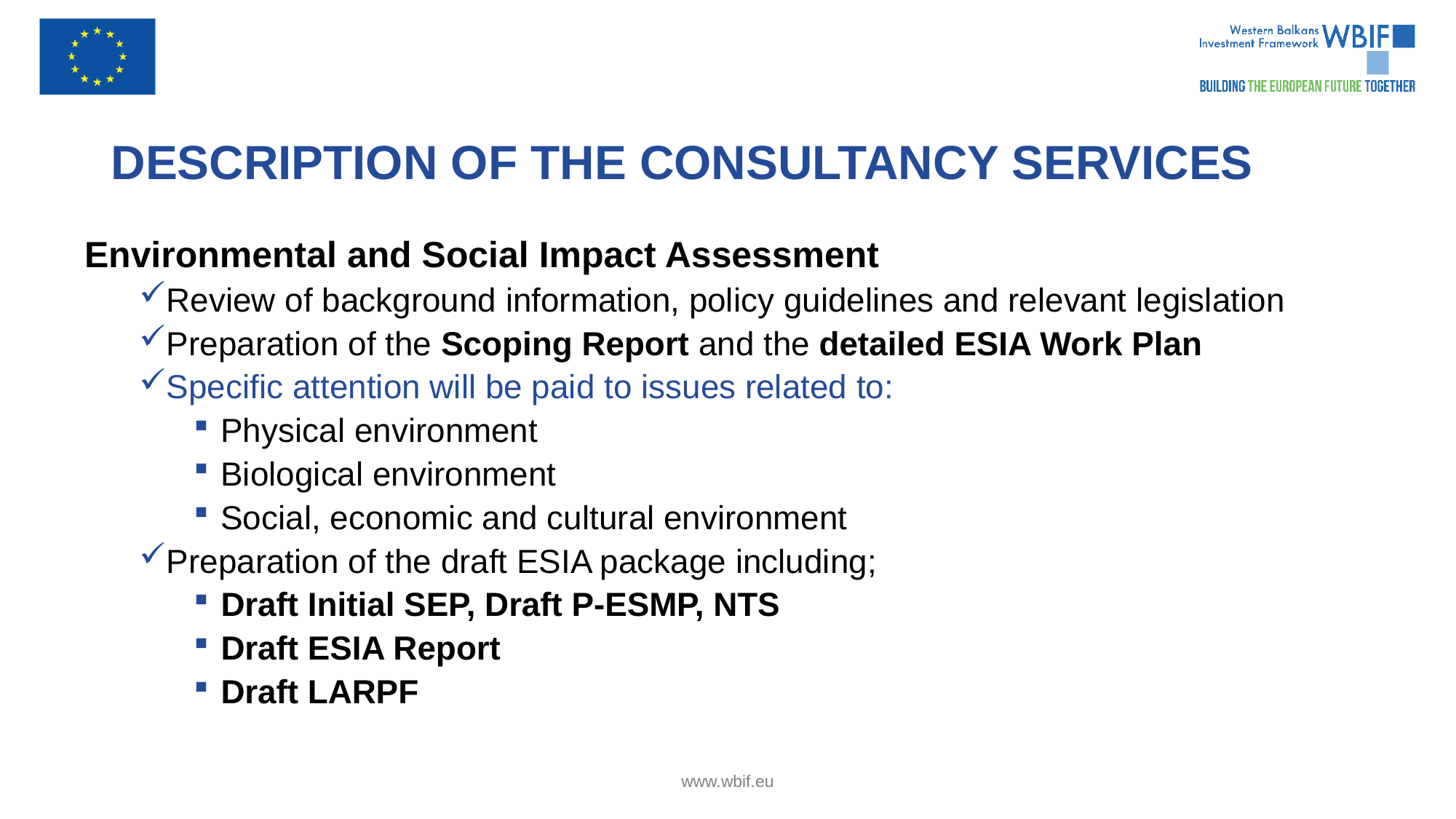

# DESCRIPTION OF THE CONSULTANCY SERVICES
Environmental and Social Impact Assessment
Review of background information, policy guidelines and relevant legislation
Preparation of the Scoping Report and the detailed ESIA Work Plan
Specific attention will be paid to issues related to:
Physical environment
Biological environment
Social, economic and cultural environment
Preparation of the draft ESIA package including;
Draft Initial SEP, Draft P-ESMP, NTS
Draft ESIA Report
Draft LARPF